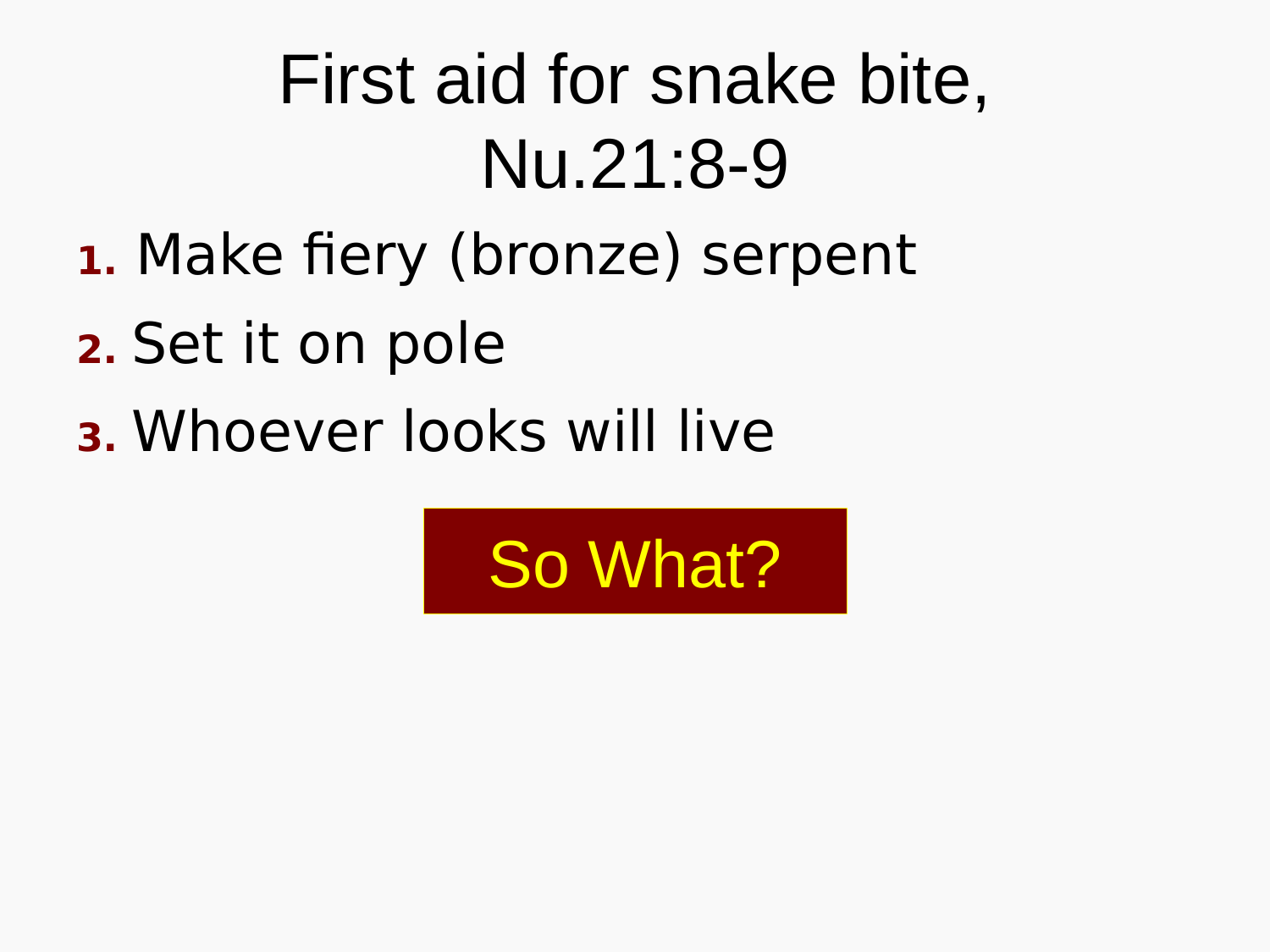

# First aid for snake bite, Nu.21:8-9
1. Make fiery (bronze) serpent
2. Set it on pole
3. Whoever looks will live
So What?